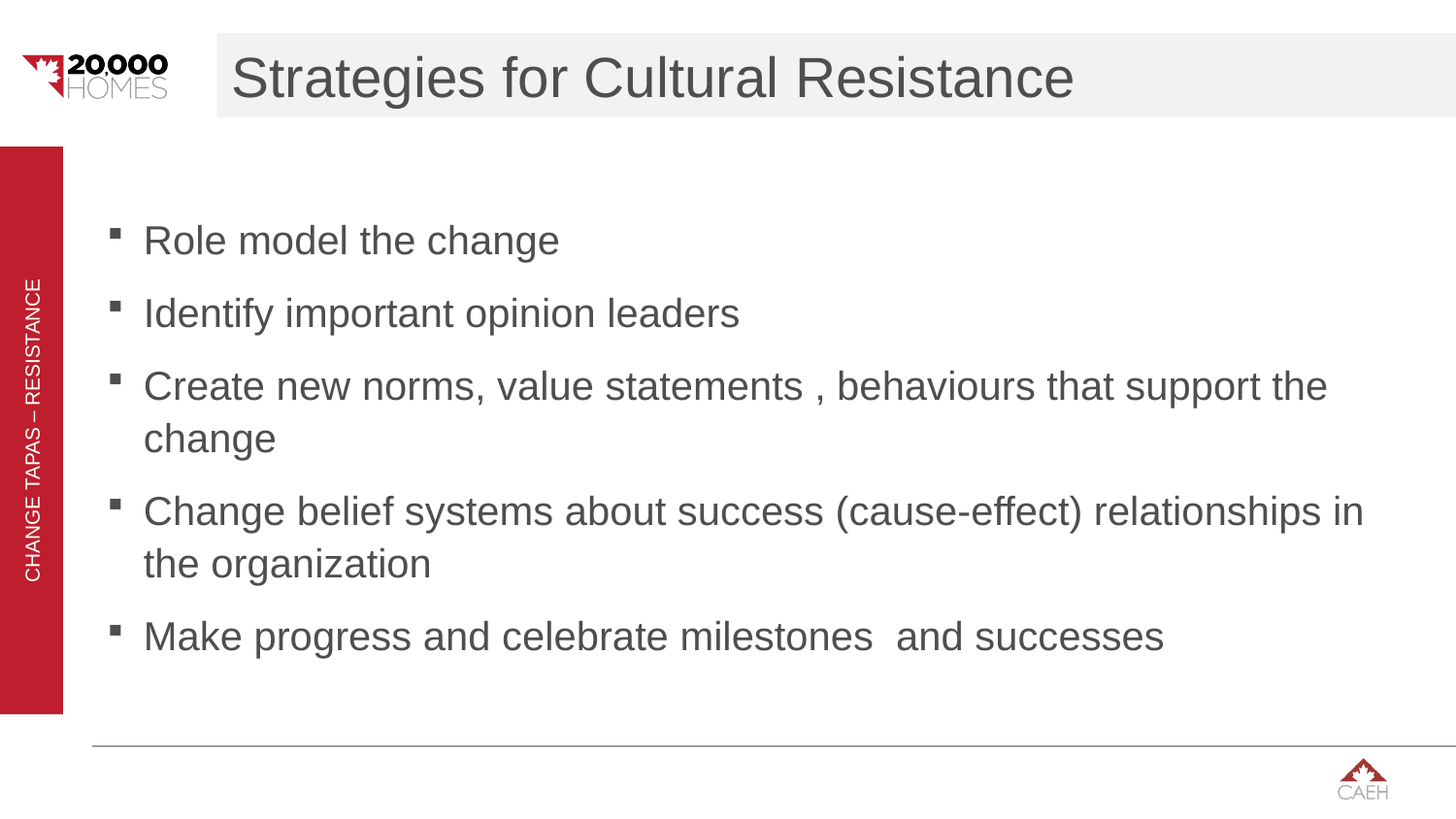

# Strategies for Cultural Resistance
Role model the change
Identify important opinion leaders
Create new norms, value statements , behaviours that support the change
Change belief systems about success (cause-effect) relationships in the organization
Make progress and celebrate milestones  and successes
Change Tapas – Resistance